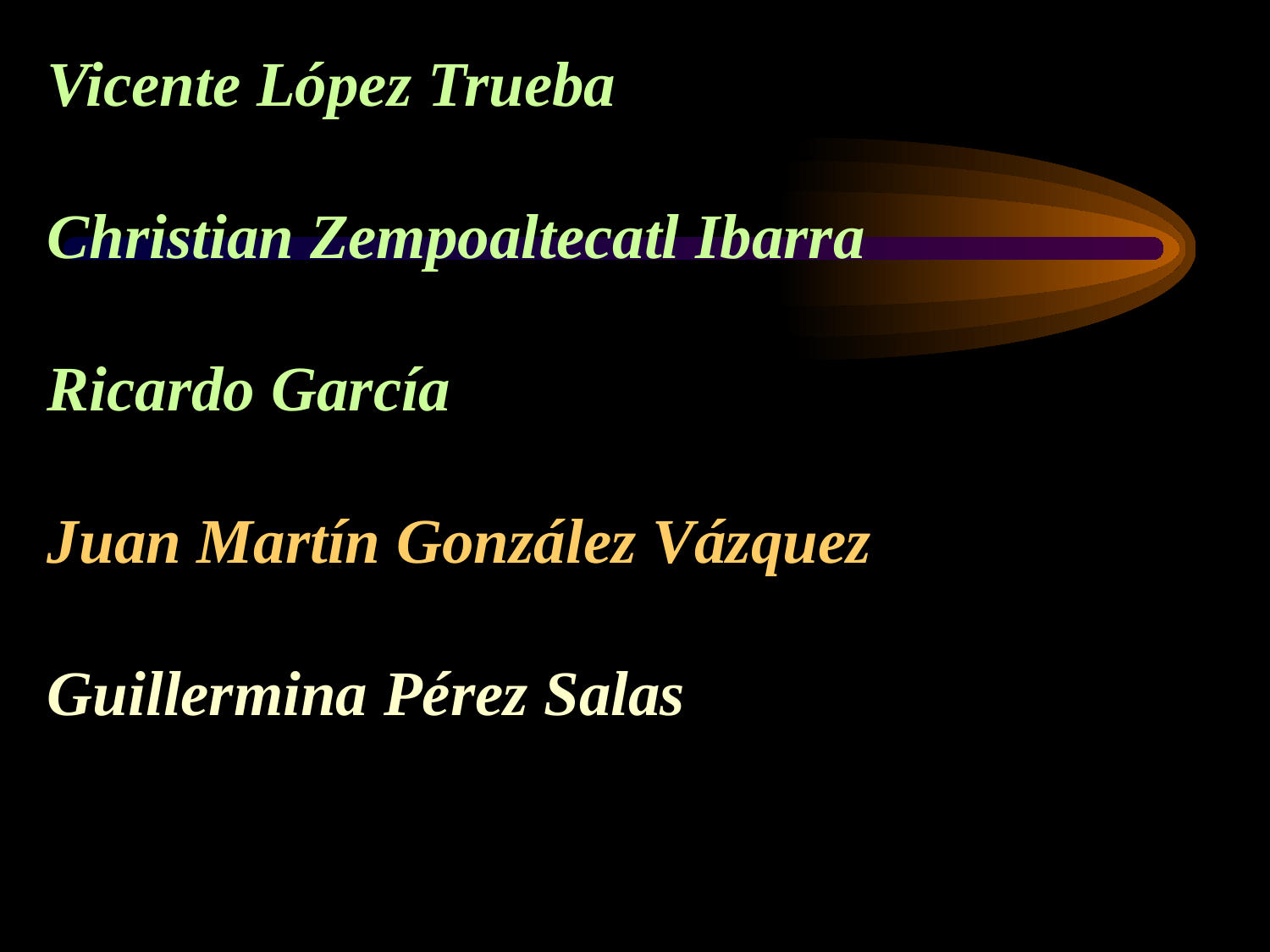

Vicente López Trueba

Christian Zempoaltecatl Ibarra

Ricardo García

Juan Martín González Vázquez

Guillermina Pérez Salas